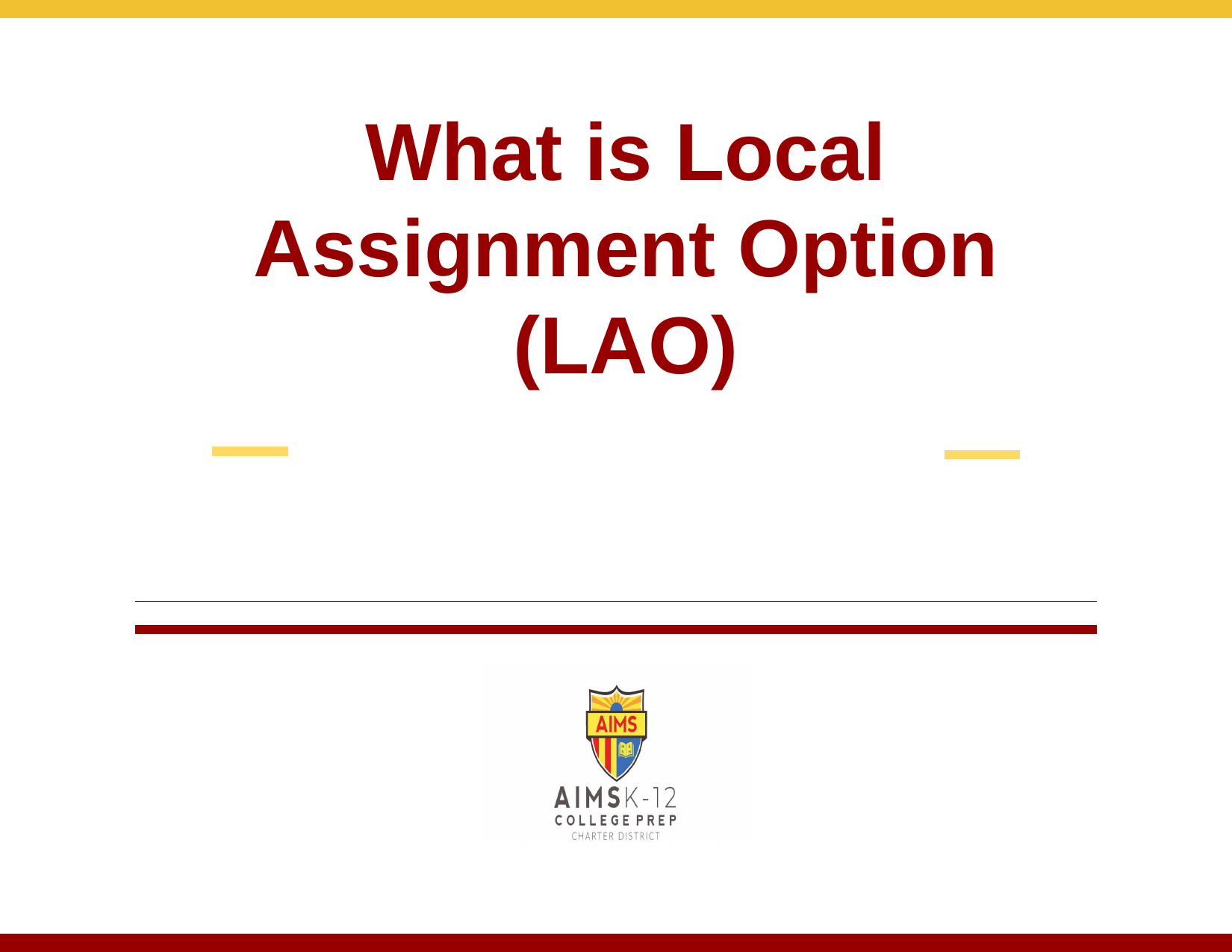

# What is Local Assignment Option (LAO)